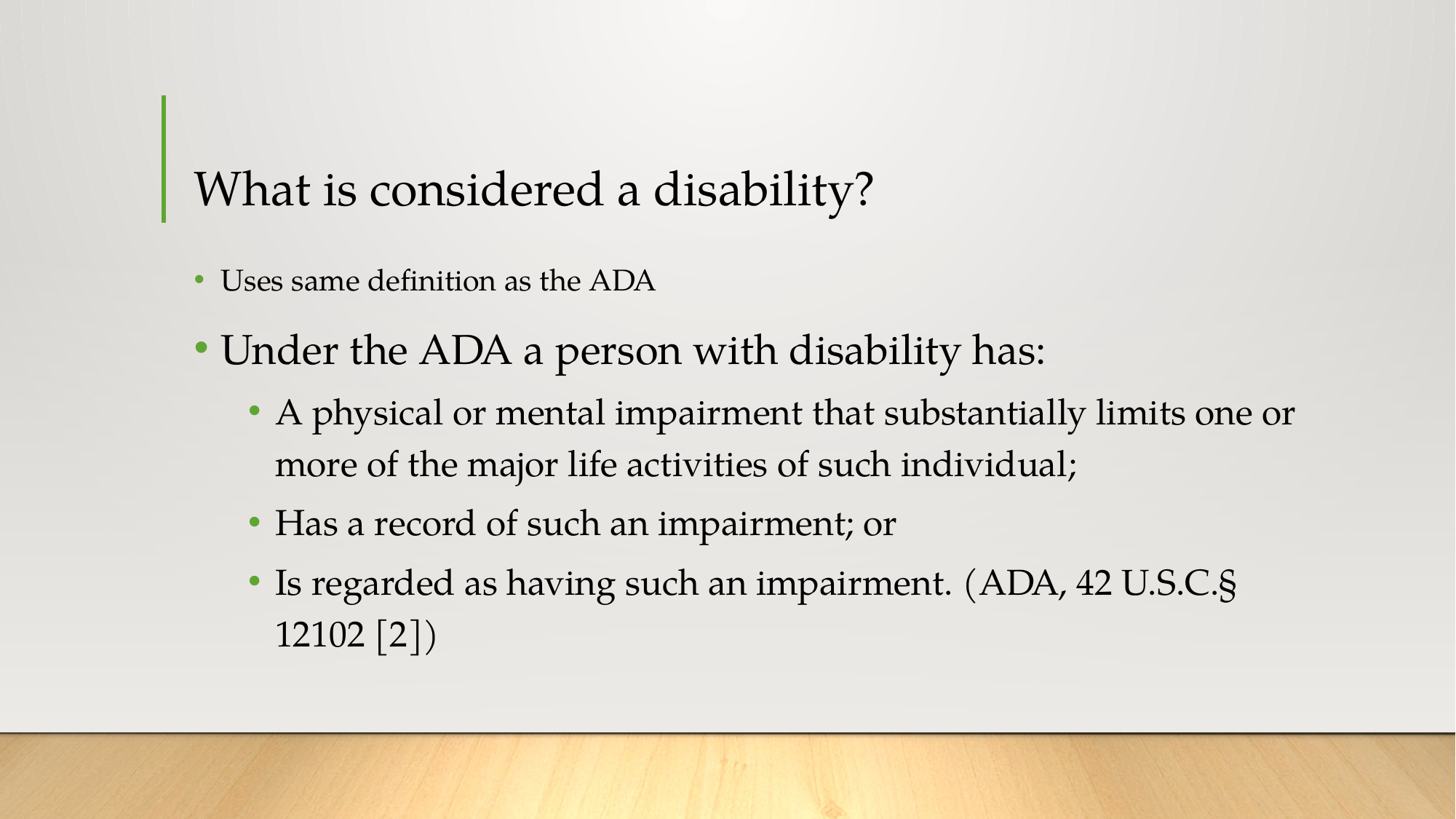

# What is considered a disability?
Uses same definition as the ADA
Under the ADA a person with disability has:
A physical or mental impairment that substantially limits one or more of the major life activities of such individual;
Has a record of such an impairment; or
Is regarded as having such an impairment. (ADA, 42 U.S.C.§ 12102 [2])